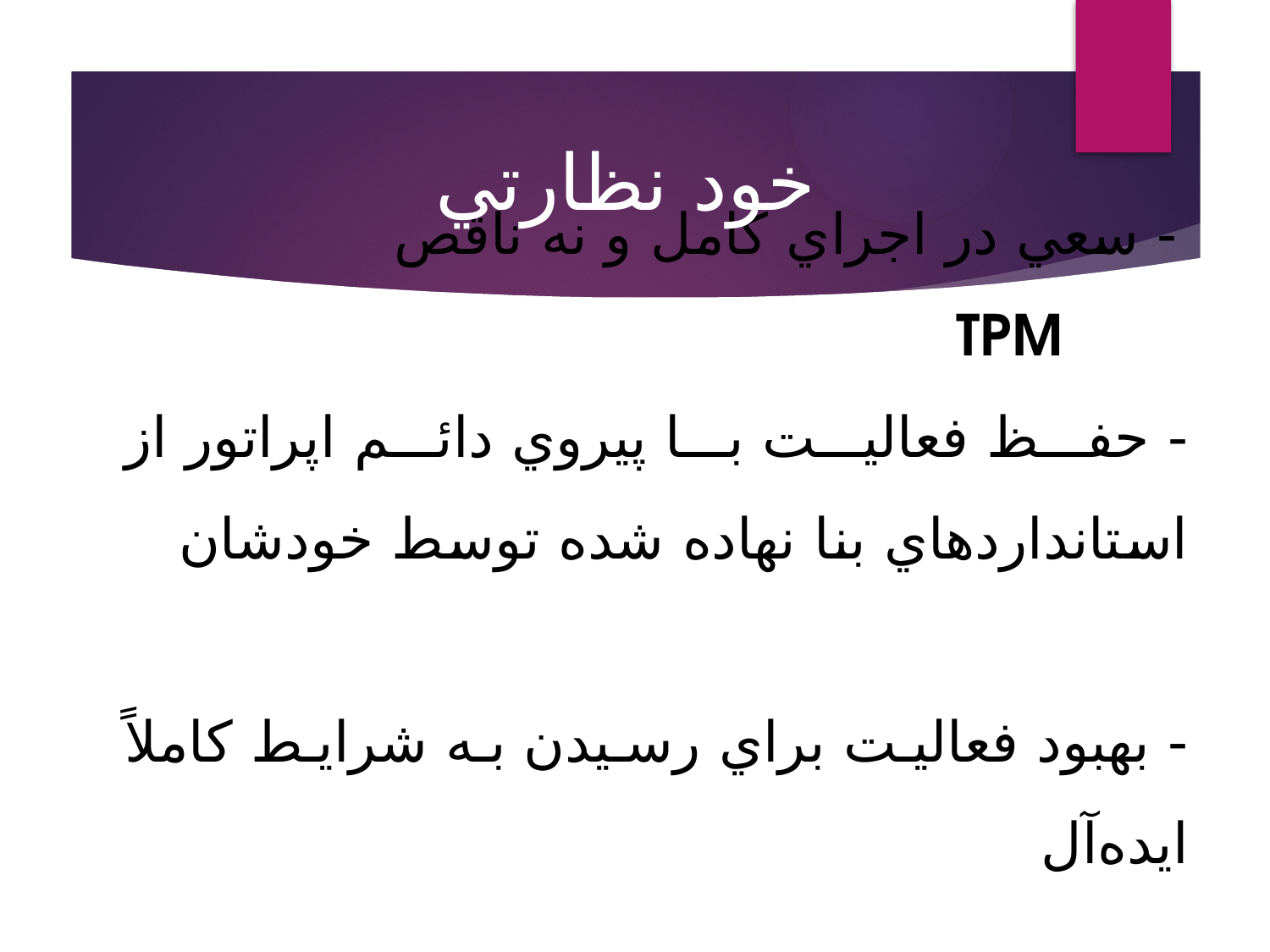

خود نظارتي
# - سعي در اجراي كامل و نه ناقص                       TPM - حفظ فعاليت با پيروي دائم اپراتور از استانداردهاي بنا نهاده شده توسط خودشان - بهبود فعاليت براي رسيدن به شرايط كاملاً ايده‌آل